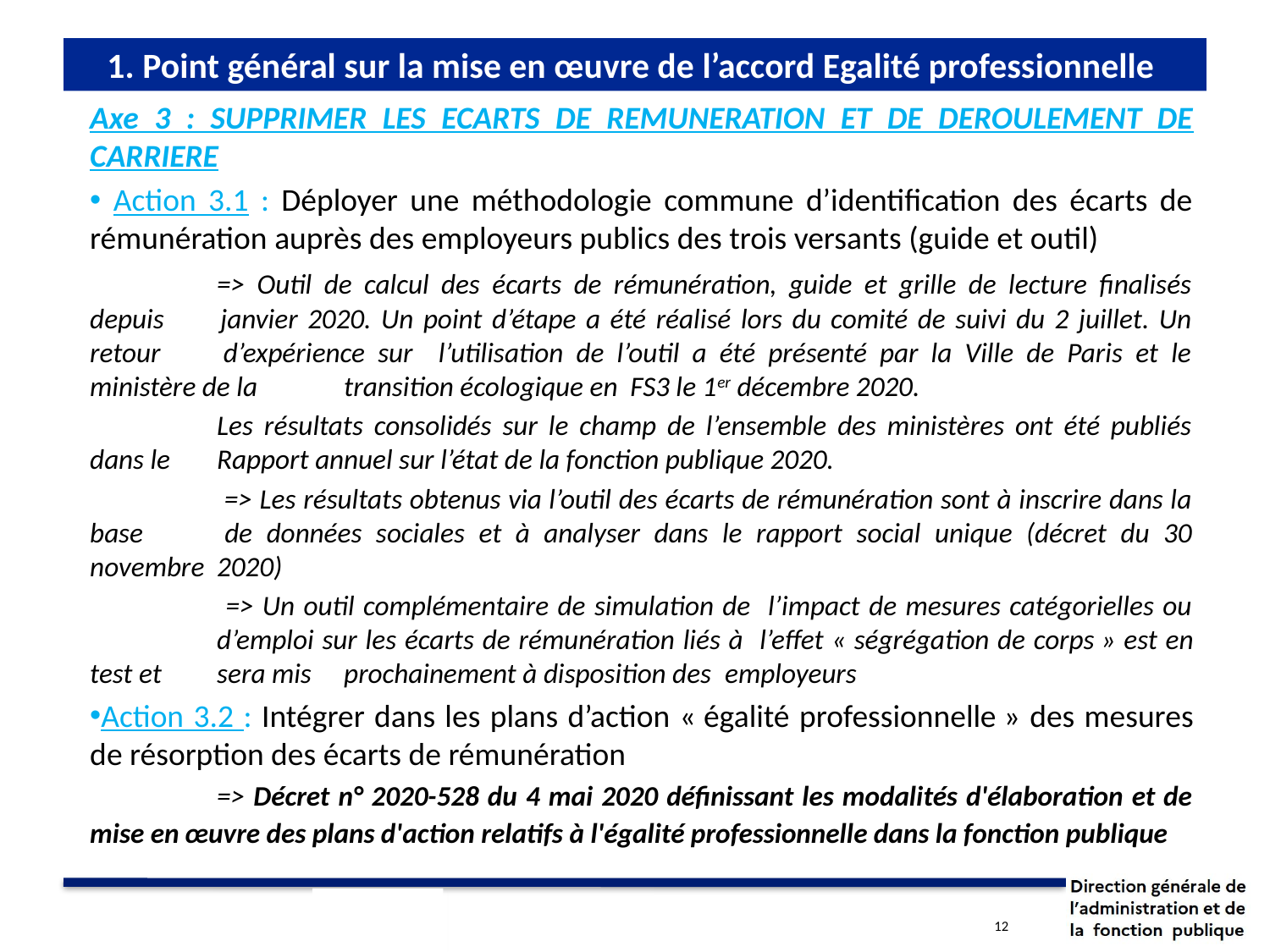

# 1. Point général sur la mise en œuvre de l’accord Egalité professionnelle
Axe 3 : SUPPRIMER LES ECARTS DE REMUNERATION ET DE DEROULEMENT DE CARRIERE
 Action 3.1 : Déployer une méthodologie commune d’identification des écarts de rémunération auprès des employeurs publics des trois versants (guide et outil)
	=> Outil de calcul des écarts de rémunération, guide et grille de lecture finalisés depuis 	janvier 2020. Un point d’étape a été réalisé lors du comité de suivi du 2 juillet. Un retour 	d’expérience sur  l’utilisation de l’outil a été présenté par la Ville de Paris et le ministère de la 	transition écologique en  FS3 le 1er décembre 2020.
	Les résultats consolidés sur le champ de l’ensemble des ministères ont été publiés dans le 	Rapport annuel sur l’état de la fonction publique 2020.
	 => Les résultats obtenus via l’outil des écarts de rémunération sont à inscrire dans la base 	de données sociales et à analyser dans le rapport social unique (décret du 30 novembre	2020)
	 => Un outil complémentaire de simulation de  l’impact de mesures catégorielles ou 	d’emploi sur les écarts de rémunération liés à  l’effet « ségrégation de corps » est en test et 	sera mis 	prochainement à disposition des 	employeurs
Action 3.2 : Intégrer dans les plans d’action « égalité professionnelle » des mesures de résorption des écarts de rémunération
	=> Décret n° 2020-528 du 4 mai 2020 définissant les modalités d'élaboration et de mise en œuvre des plans d'action relatifs à l'égalité professionnelle dans la fonction publique

12